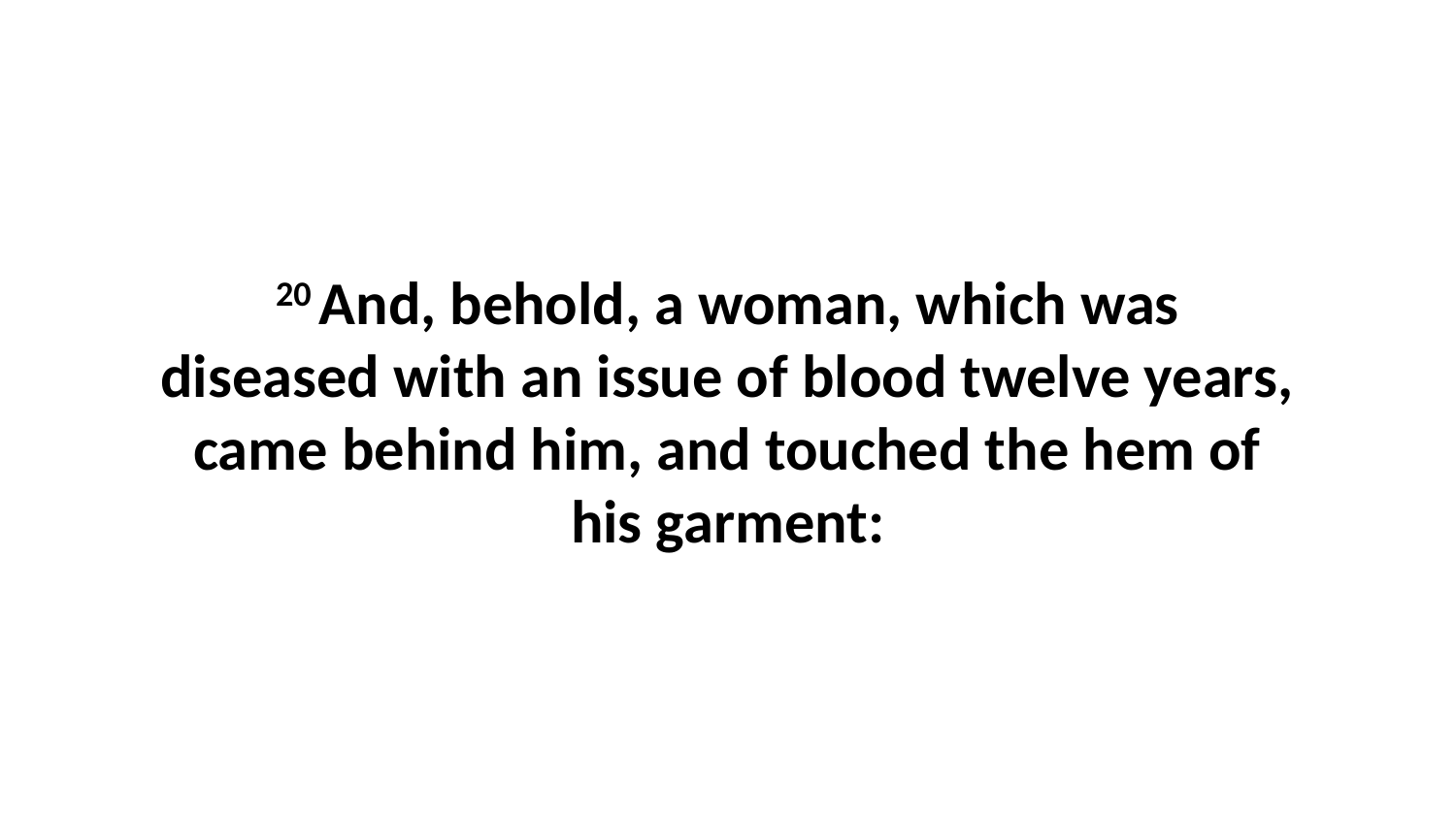

20 And, behold, a woman, which was diseased with an issue of blood twelve years, came behind him, and touched the hem of his garment: